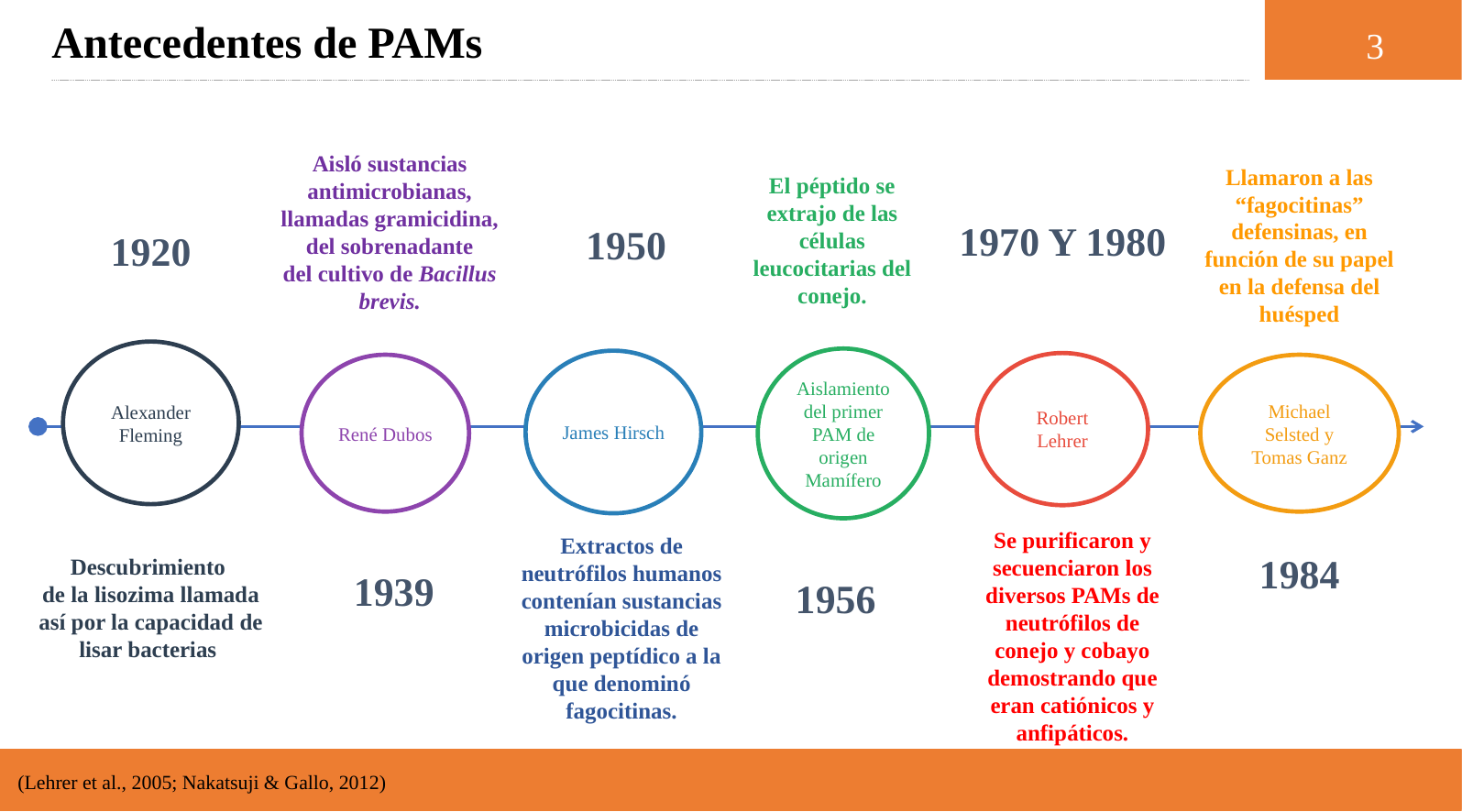

Antecedentes de PAMs
3
Aisló sustancias antimicrobianas, llamadas gramicidina, del sobrenadante
del cultivo de Bacillus brevis.
Llamaron a las “fagocitinas” defensinas, en función de su papel en la defensa del
huésped
El péptido se extrajo de las células leucocitarias del conejo.

1970 Y 1980
1950
1920
Alexander
Fleming
Aislamiento del primer PAM de origen Mamífero
James Hirsch
Robert Lehrer
René Dubos
Michael Selsted y
Tomas Ganz
	1956
Se purificaron y secuenciaron los diversos PAMs de neutrófilos de conejo y cobayo
demostrando que eran catiónicos y anfipáticos.
Extractos de neutrófilos humanos contenían sustancias microbicidas de
origen peptídico a la que denominó fagocitinas.
1984
Descubrimiento
de la lisozima llamada así por la capacidad de lisar bacterias
1939

(Lehrer et al., 2005; Nakatsuji & Gallo, 2012)